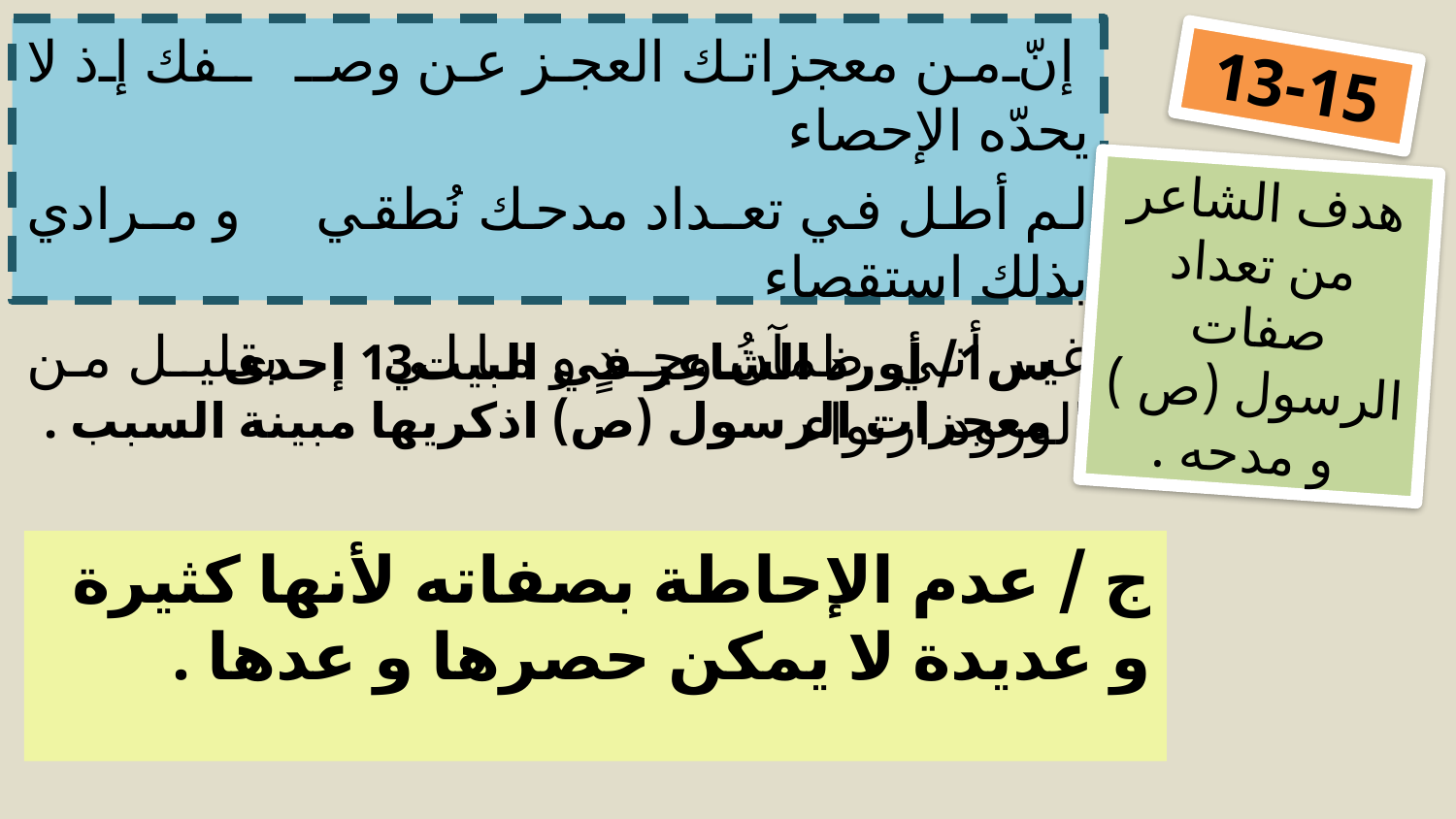

إنّ من معجزاتك العجز عن وصـ   ـفك إذ لا يحدّه الإحصاء
لم أطل في تعـداد مدحك نُطقي     و مـرادي بذلك استقصاء
غير أني ظمآنُ وجـدٍ و ما لي       بقليـل من الورود ارتواء
13-15
هدف الشاعر من تعداد صفات الرسول (ص )  و مدحه .
س1/ أورد الشاعر في البيت13 إحدى معجزات الرسول (ص) اذكريها مبينة السبب .
ج / عدم الإحاطة بصفاته لأنها كثيرة و عديدة لا يمكن حصرها و عدها .